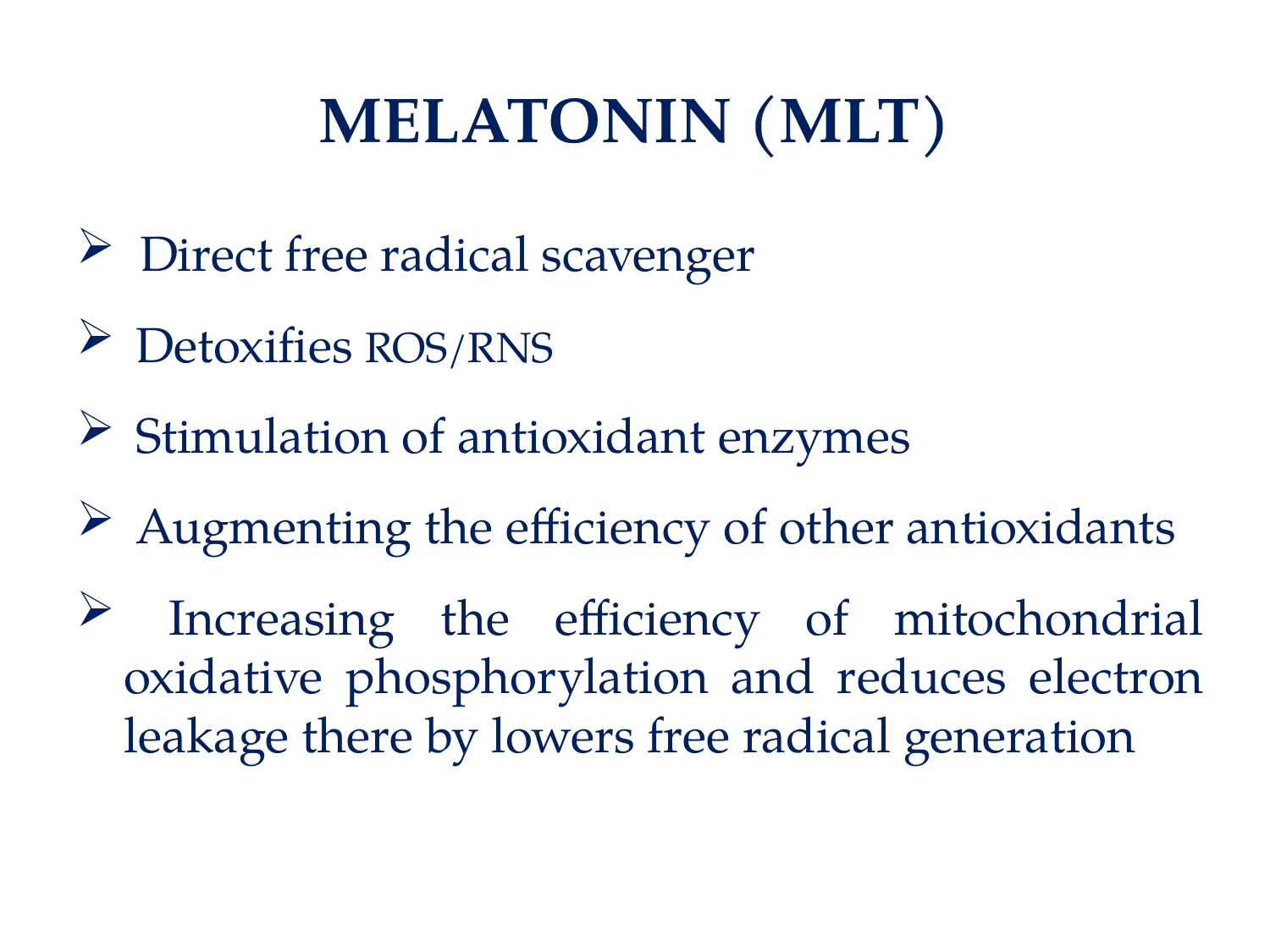

# MELATONIN (MLT)
Direct free radical scavenger
 Detoxifies ROS/RNS
 Stimulation of antioxidant enzymes
 Augmenting the efficiency of other antioxidants
 Increasing the efficiency of mitochondrial oxidative phosphorylation and reduces electron leakage there by lowers free radical generation